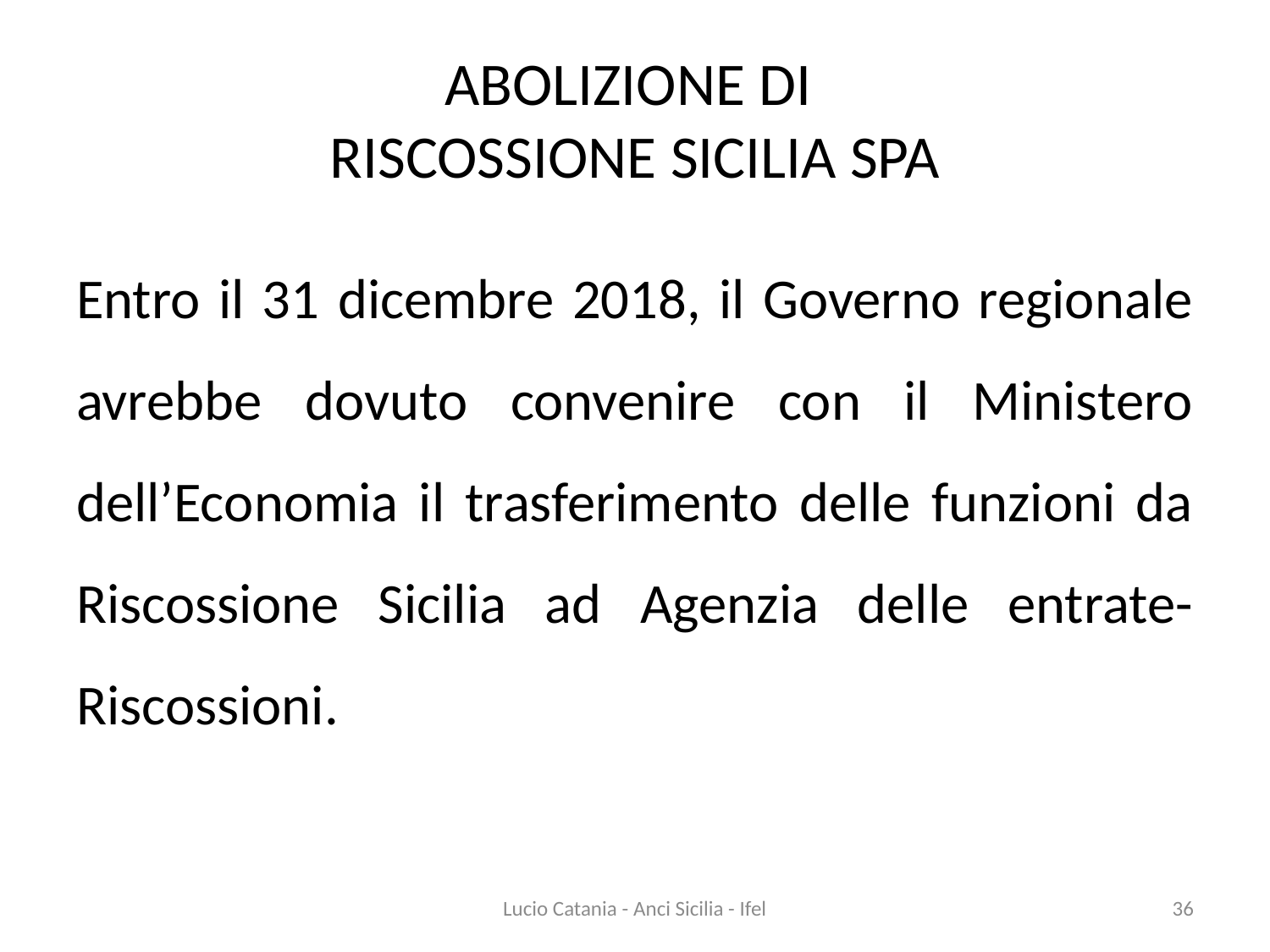

# ABOLIZIONE DI RISCOSSIONE SICILIA SPA
Entro il 31 dicembre 2018, il Governo regionale avrebbe dovuto convenire con il Ministero dell’Economia il trasferimento delle funzioni da Riscossione Sicilia ad Agenzia delle entrate-Riscossioni.

Lucio Catania - Anci Sicilia - Ifel
36